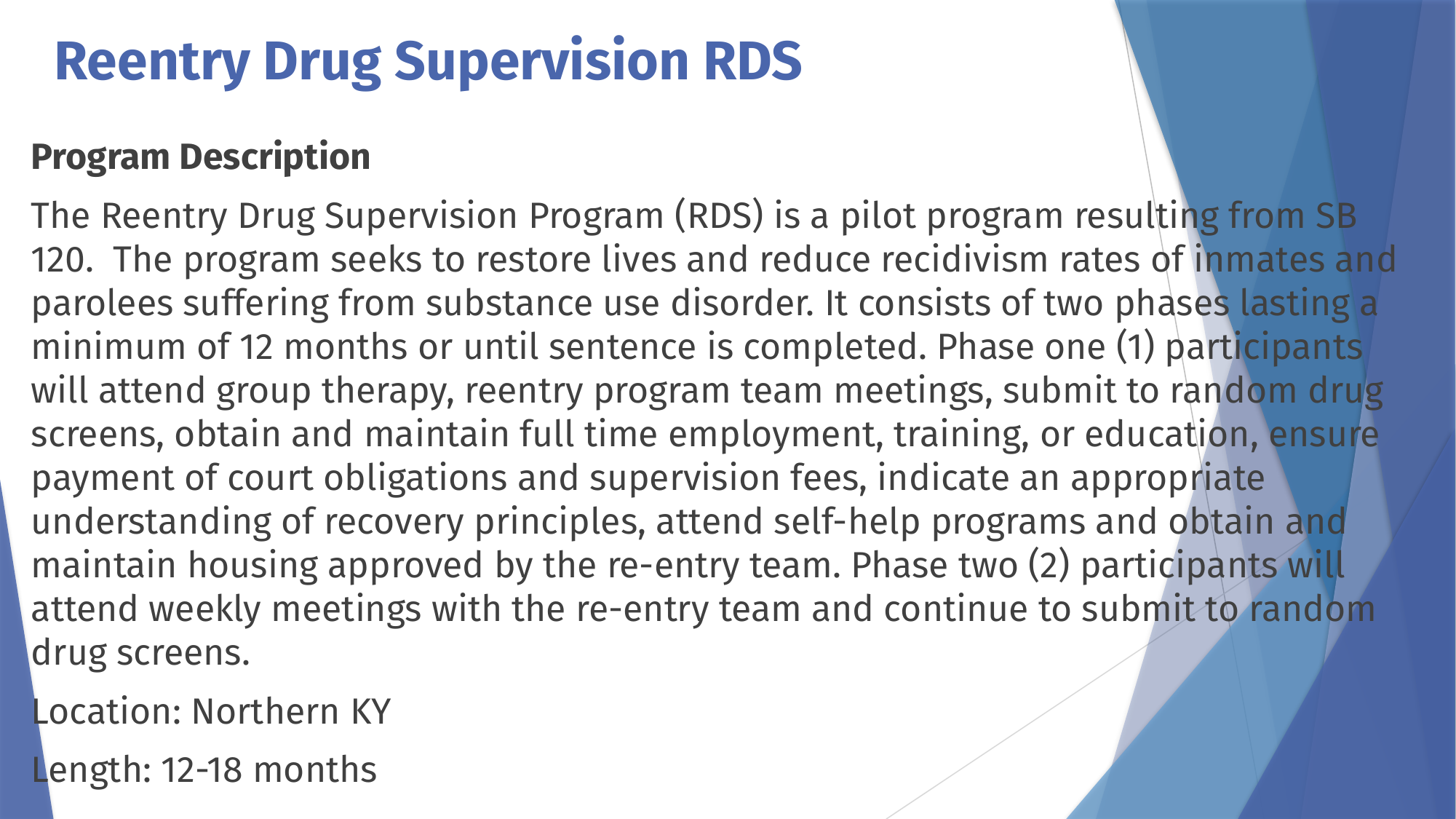

# Reentry Drug Supervision RDS
Program Description
The Reentry Drug Supervision Program (RDS) is a pilot program resulting from SB 120.  The program seeks to restore lives and reduce recidivism rates of inmates and parolees suffering from substance use disorder. It consists of two phases lasting a minimum of 12 months or until sentence is completed. Phase one (1) participants will attend group therapy, reentry program team meetings, submit to random drug screens, obtain and maintain full time employment, training, or education, ensure payment of court obligations and supervision fees, indicate an appropriate understanding of recovery principles, attend self-help programs and obtain and maintain housing approved by the re-entry team. Phase two (2) participants will attend weekly meetings with the re-entry team and continue to submit to random drug screens.
Location: Northern KY
Length: 12-18 months